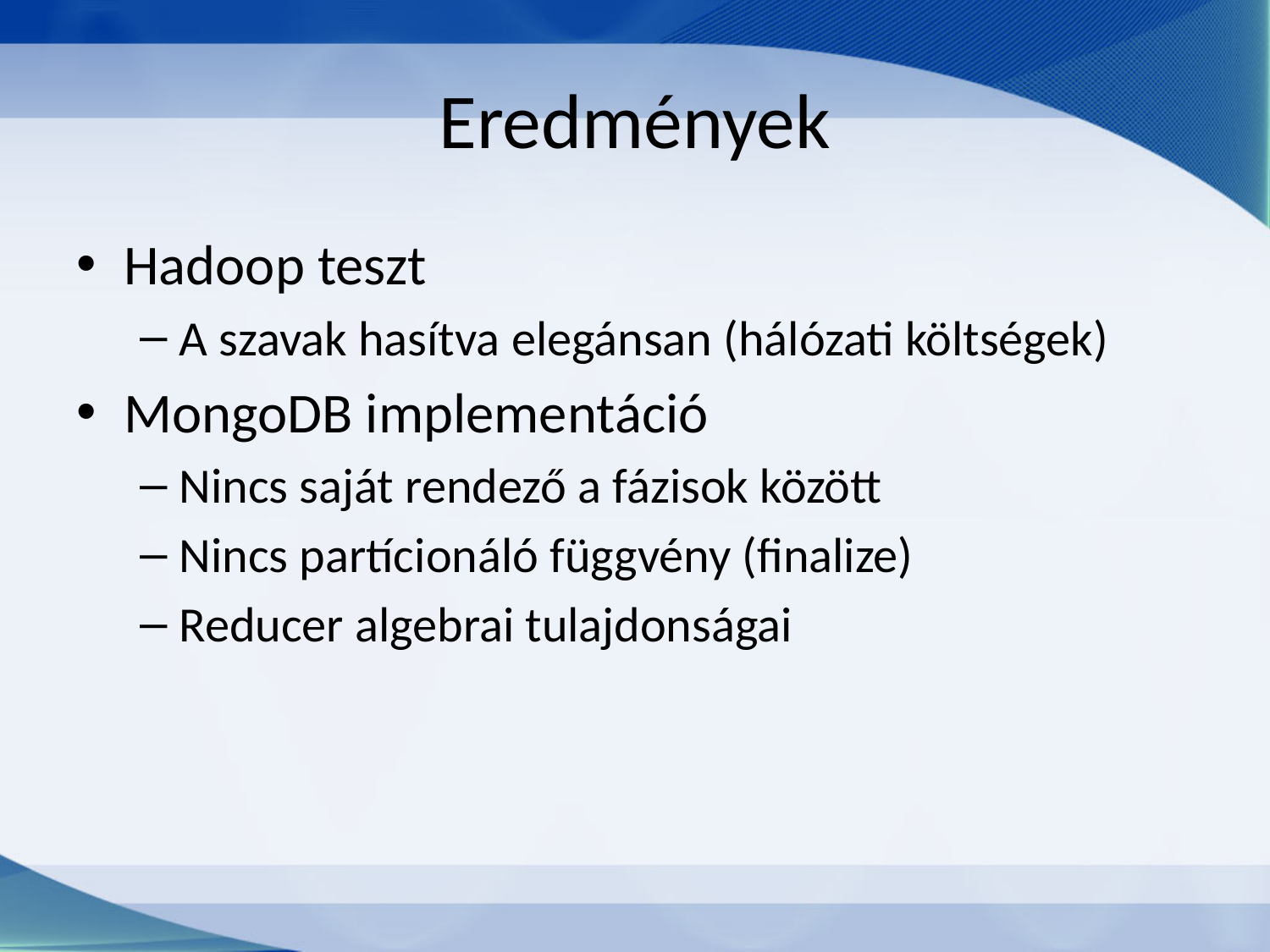

# Eredmények
Hadoop teszt
A szavak hasítva elegánsan (hálózati költségek)
MongoDB implementáció
Nincs saját rendező a fázisok között
Nincs partícionáló függvény (finalize)
Reducer algebrai tulajdonságai